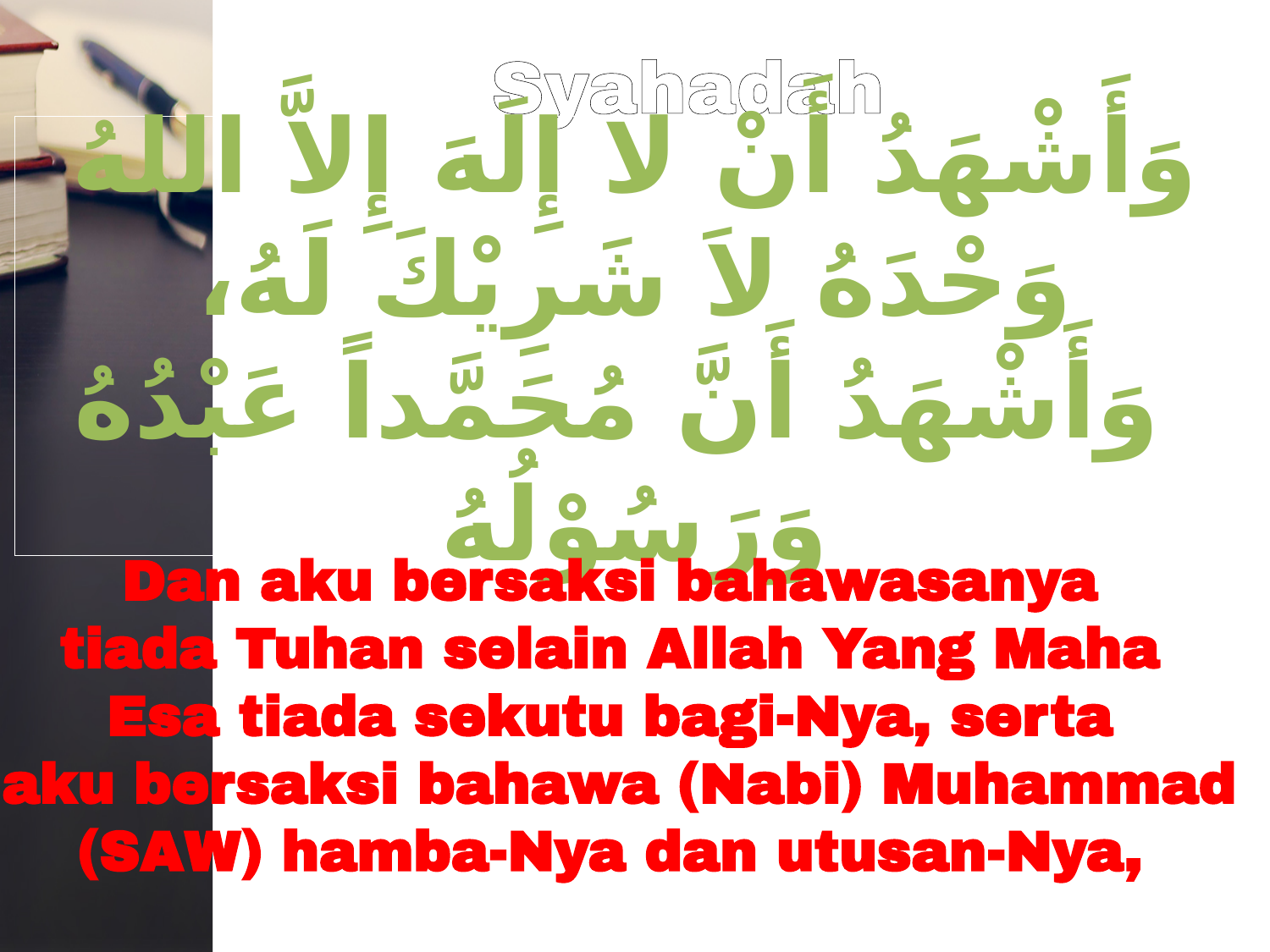

# Syahadah
وَأَشْهَدُ أَنْ لا إِلَهَ إِلاَّ اللهُ وَحْدَهُ لاَ شَرِيْكَ لَهُ،
 وَأَشْهَدُ أَنَّ مُحَمَّداً عَبْدُهُ وَرَسُوْلُهُ
Dan aku bersaksi bahawasanya
tiada Tuhan selain Allah Yang Maha
Esa tiada sekutu bagi-Nya, serta
aku bersaksi bahawa (Nabi) Muhammad (SAW) hamba-Nya dan utusan-Nya,